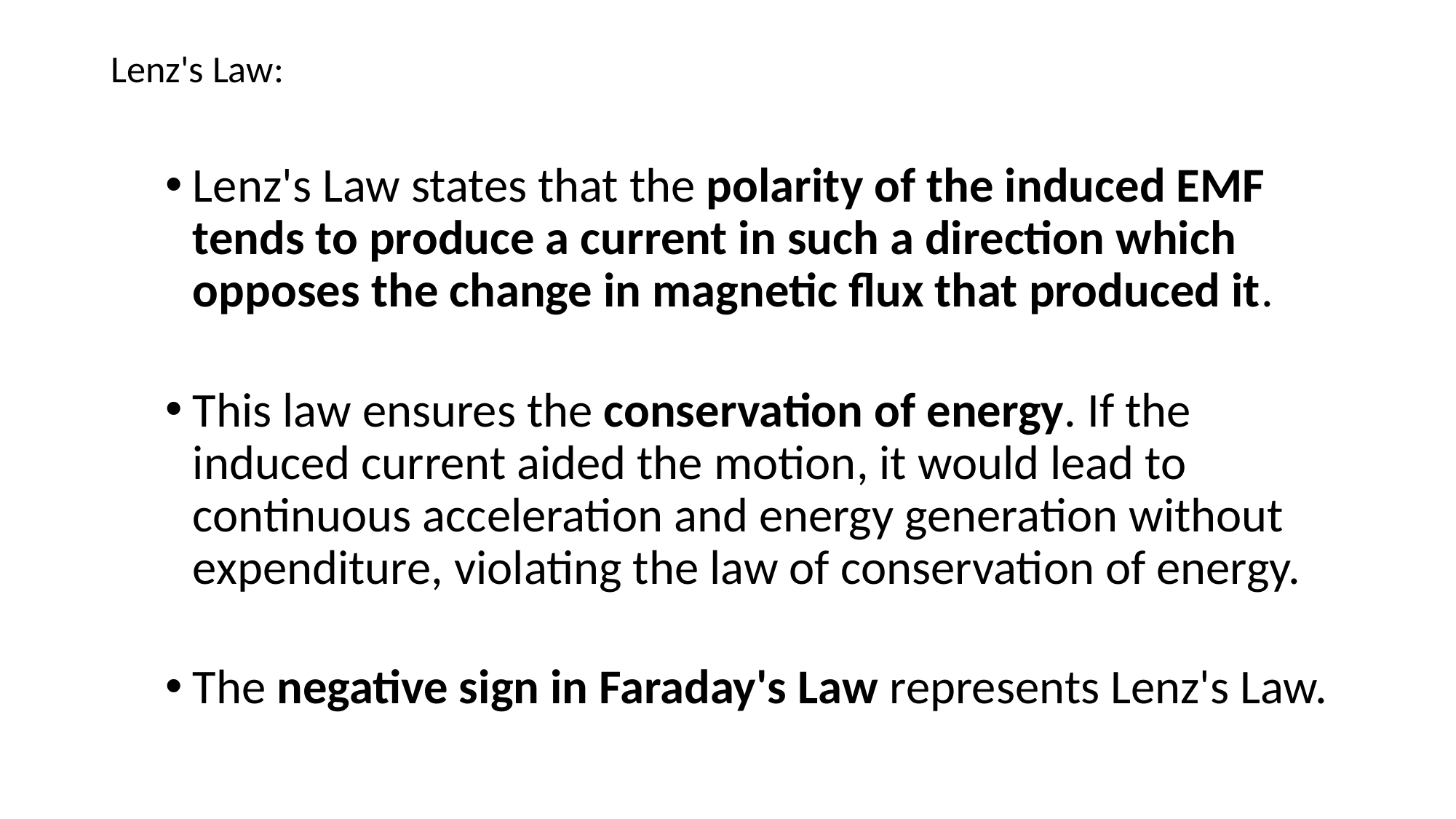

# Lenz's Law:
Lenz's Law states that the polarity of the induced EMF tends to produce a current in such a direction which opposes the change in magnetic flux that produced it.

This law ensures the conservation of energy. If the induced current aided the motion, it would lead to continuous acceleration and energy generation without expenditure, violating the law of conservation of energy.

The negative sign in Faraday's Law represents Lenz's Law.